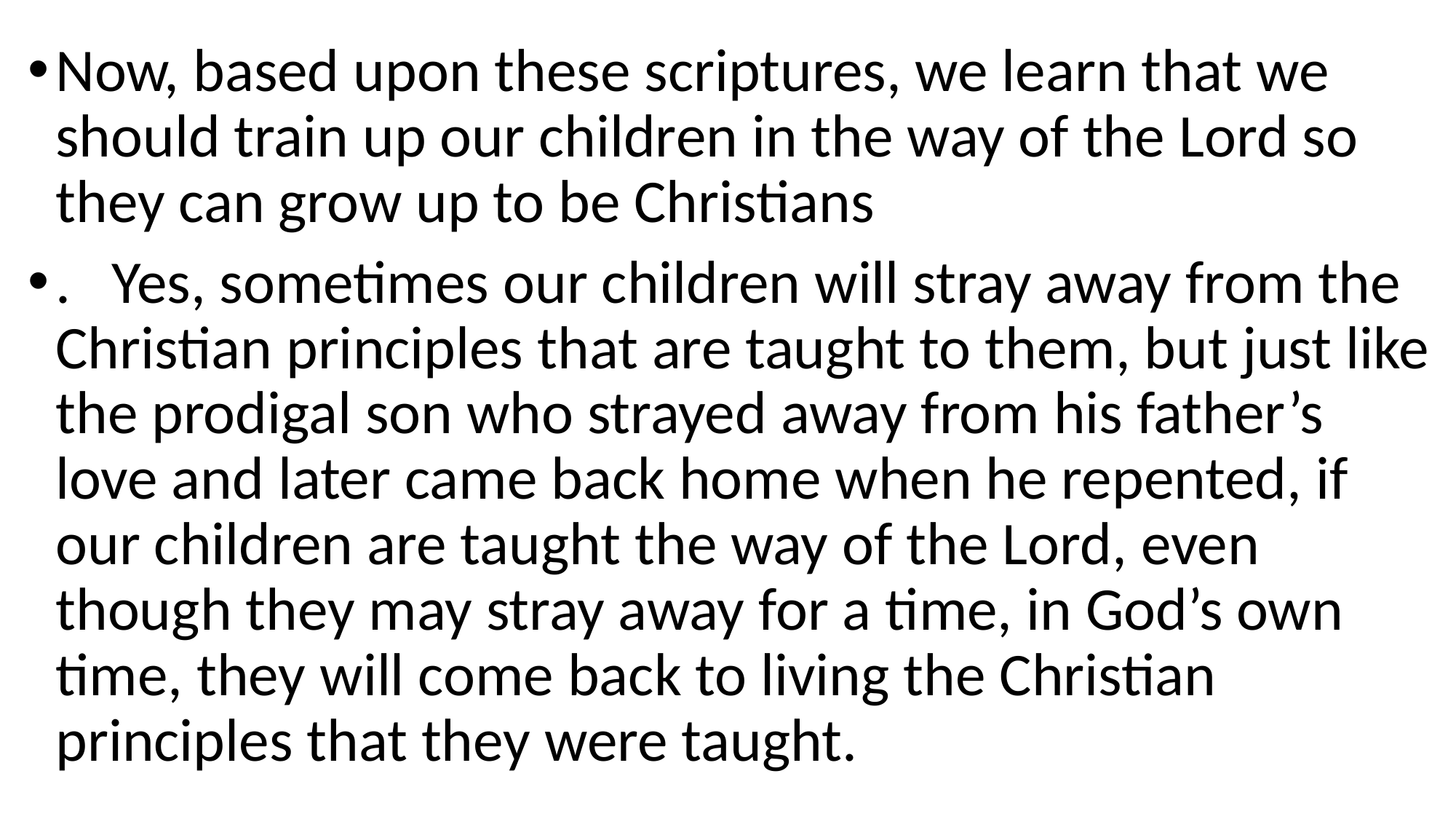

Now, based upon these scriptures, we learn that we should train up our children in the way of the Lord so they can grow up to be Christians
.   Yes, sometimes our children will stray away from the Christian principles that are taught to them, but just like the prodigal son who strayed away from his father’s love and later came back home when he repented, if our children are taught the way of the Lord, even though they may stray away for a time, in God’s own time, they will come back to living the Christian principles that they were taught.